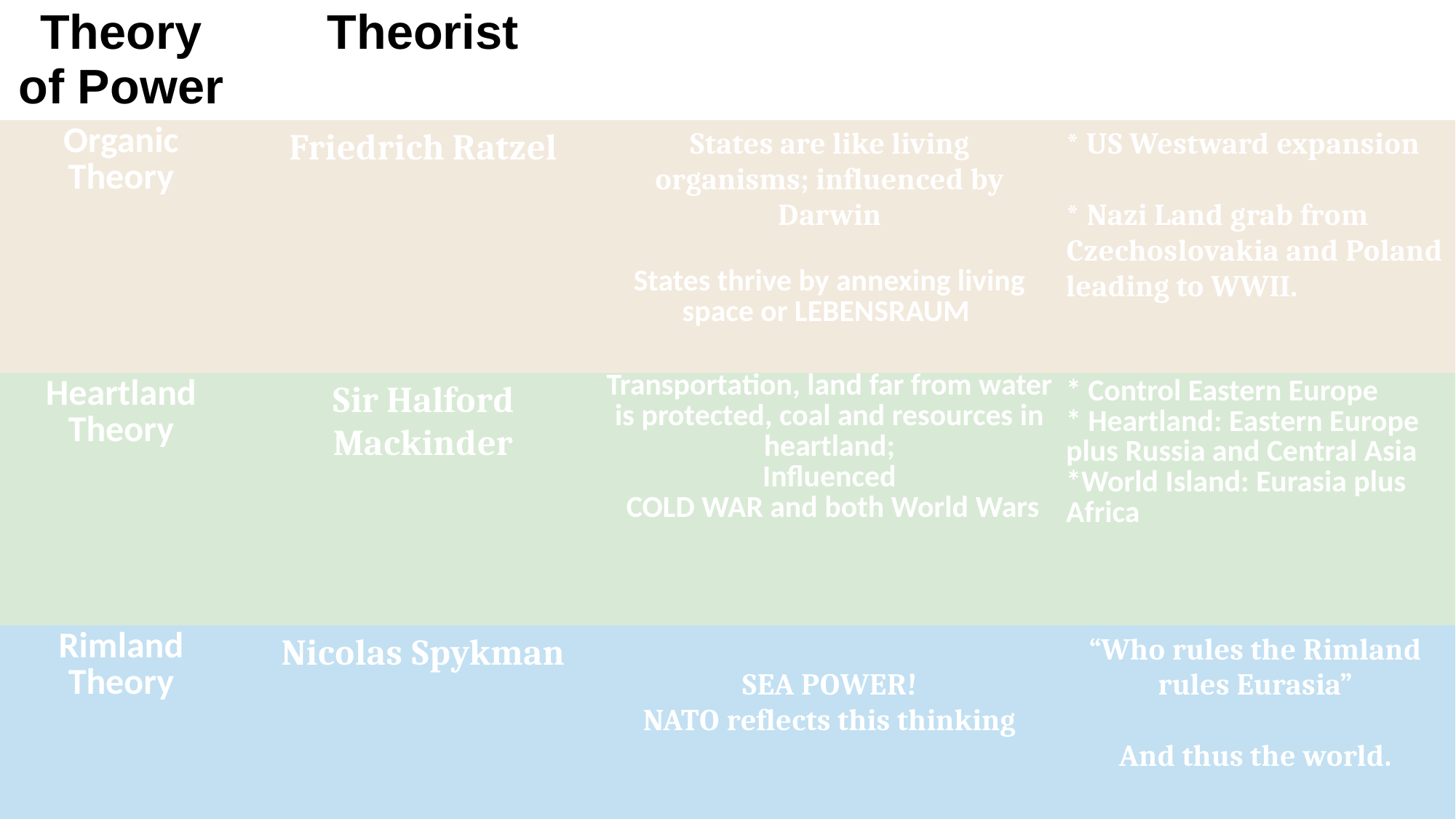

| Theory of Power | Theorist | Concept | Support for theory |
| --- | --- | --- | --- |
| Organic Theory | Friedrich Ratzel | States are like living organisms; influenced by Darwin States thrive by annexing living space or LEBENSRAUM | \* US Westward expansion \* Nazi Land grab from Czechoslovakia and Poland leading to WWII. |
| Heartland Theory | Sir Halford Mackinder | Transportation, land far from water is protected, coal and resources in heartland; Influenced COLD WAR and both World Wars | \* Control Eastern Europe \* Heartland: Eastern Europe plus Russia and Central Asia \*World Island: Eurasia plus Africa |
| Rimland Theory | Nicolas Spykman | SEA POWER! NATO reflects this thinking | “Who rules the Rimland rules Eurasia” And thus the world. |